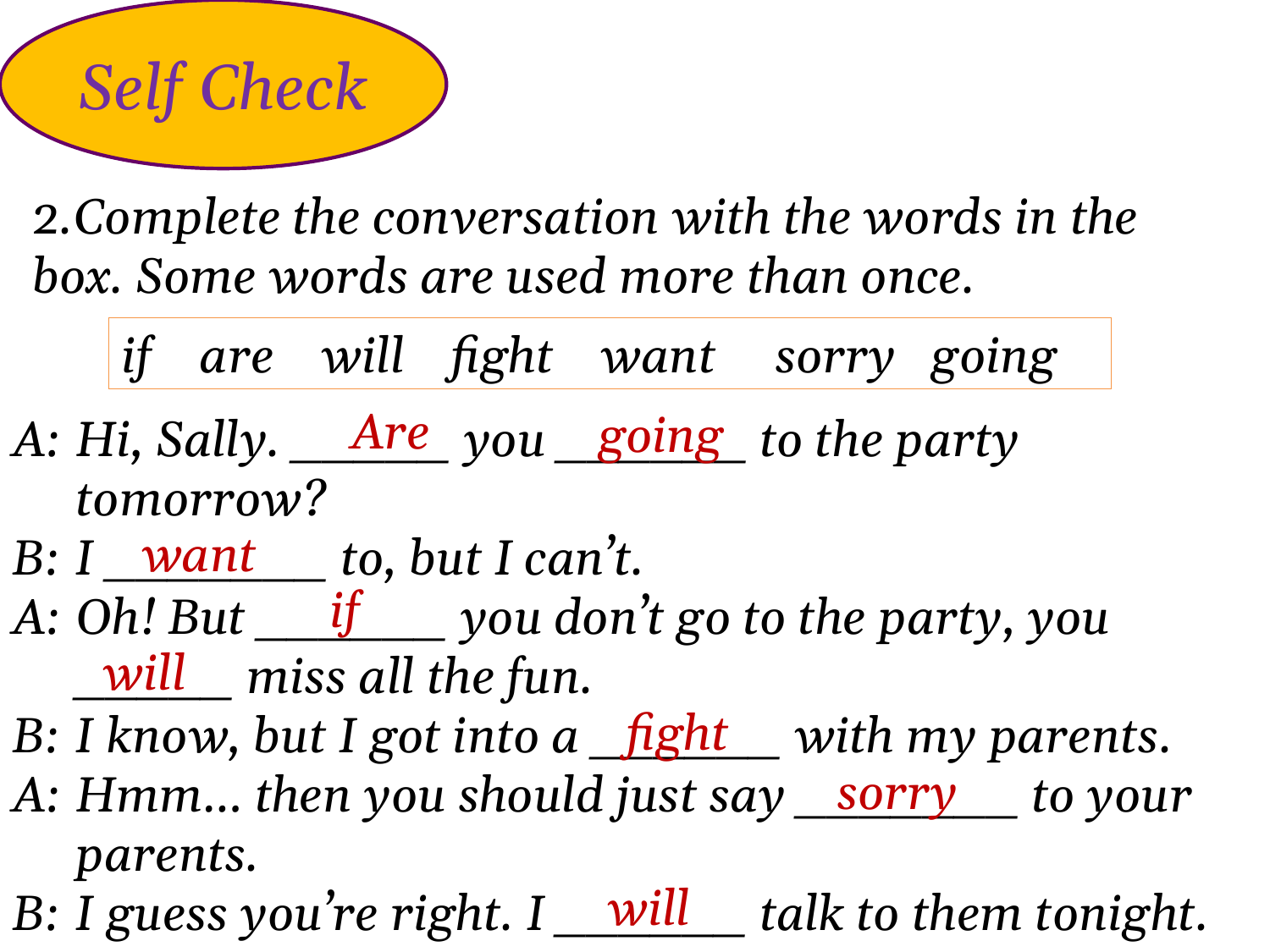

Self Check
2.Complete the conversation with the words in the box. Some words are used more than once.
if    are    will    fight    want     sorry   going
Are
going
A: Hi, Sally. _____ you ______ to the party tomorrow?
B: I _______ to, but I can’t.
A: Oh! But ______ you don’t go to the party, you _____ miss all the fun.
B: I know, but I got into a ______ with my parents.
A: Hmm… then you should just say _______ to your parents.
B: I guess you’re right. I ______ talk to them tonight.
want
if
will
fight
sorry
will